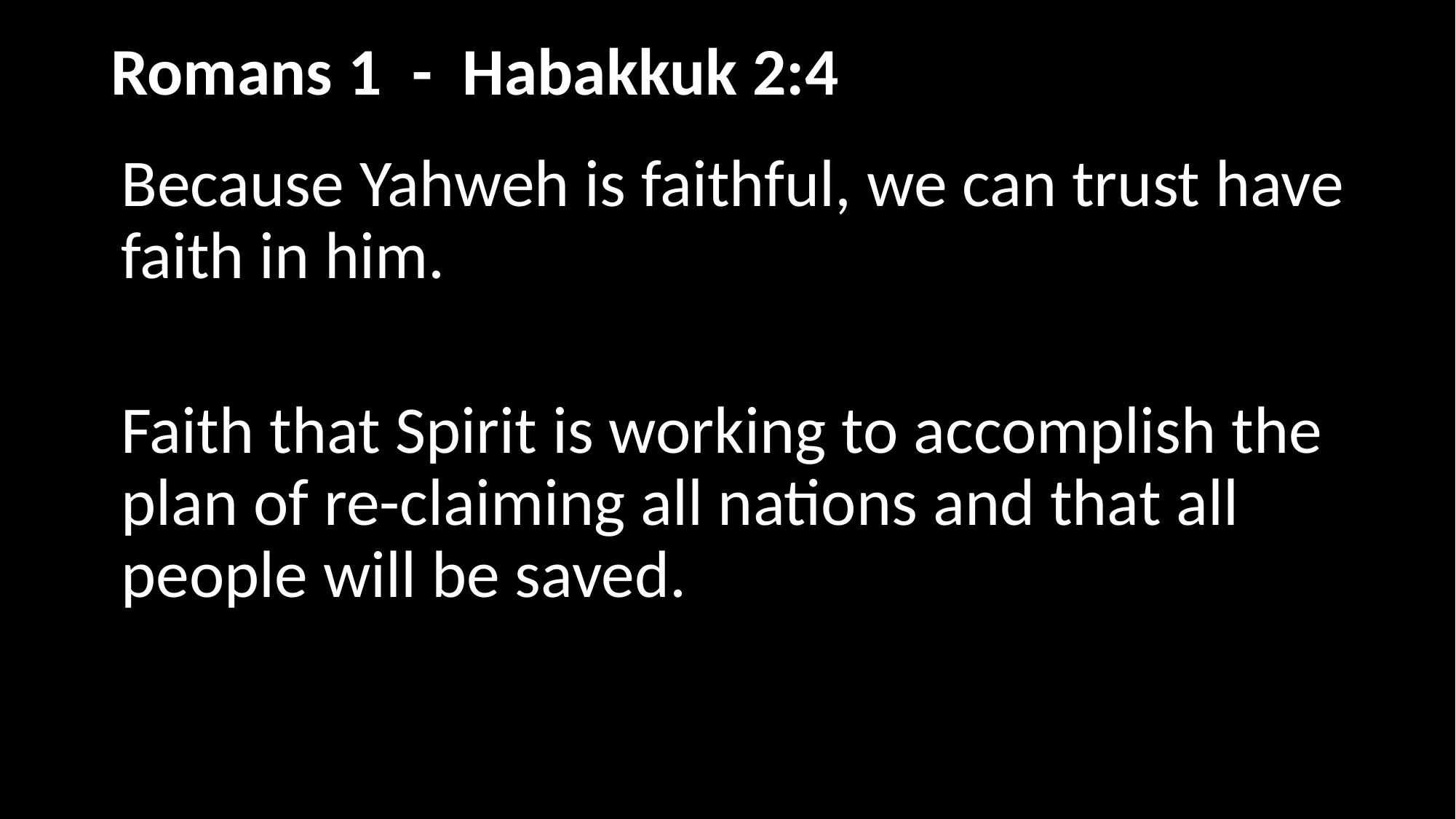

# Romans 1  -  Habakkuk 2:4	)
Because Yahweh is faithful, we can trust have faith in him.

Faith that Spirit is working to accomplish the plan of re-claiming all nations and that all people will be saved.